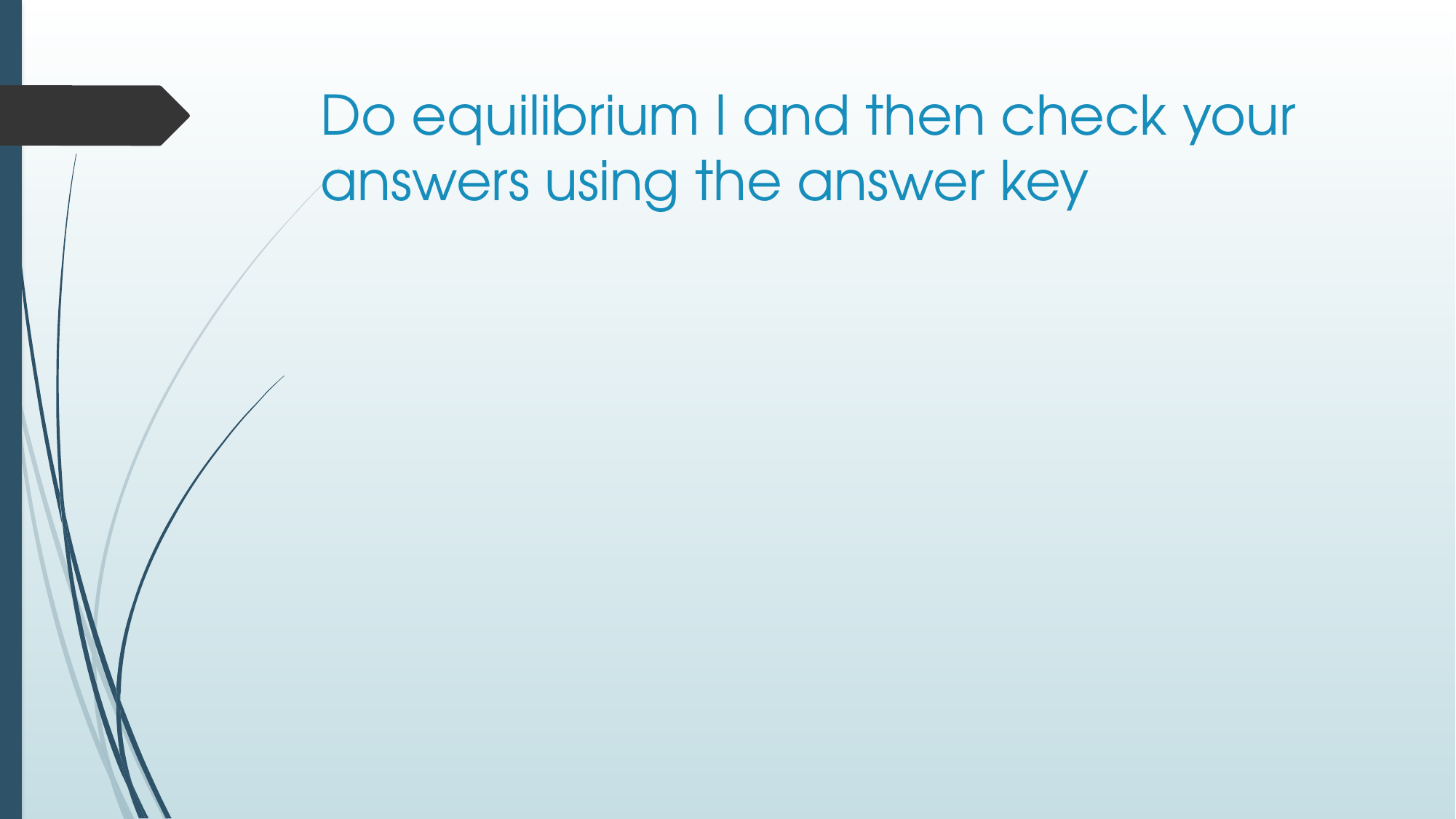

# Do equilibrium I and then check your answers using the answer key